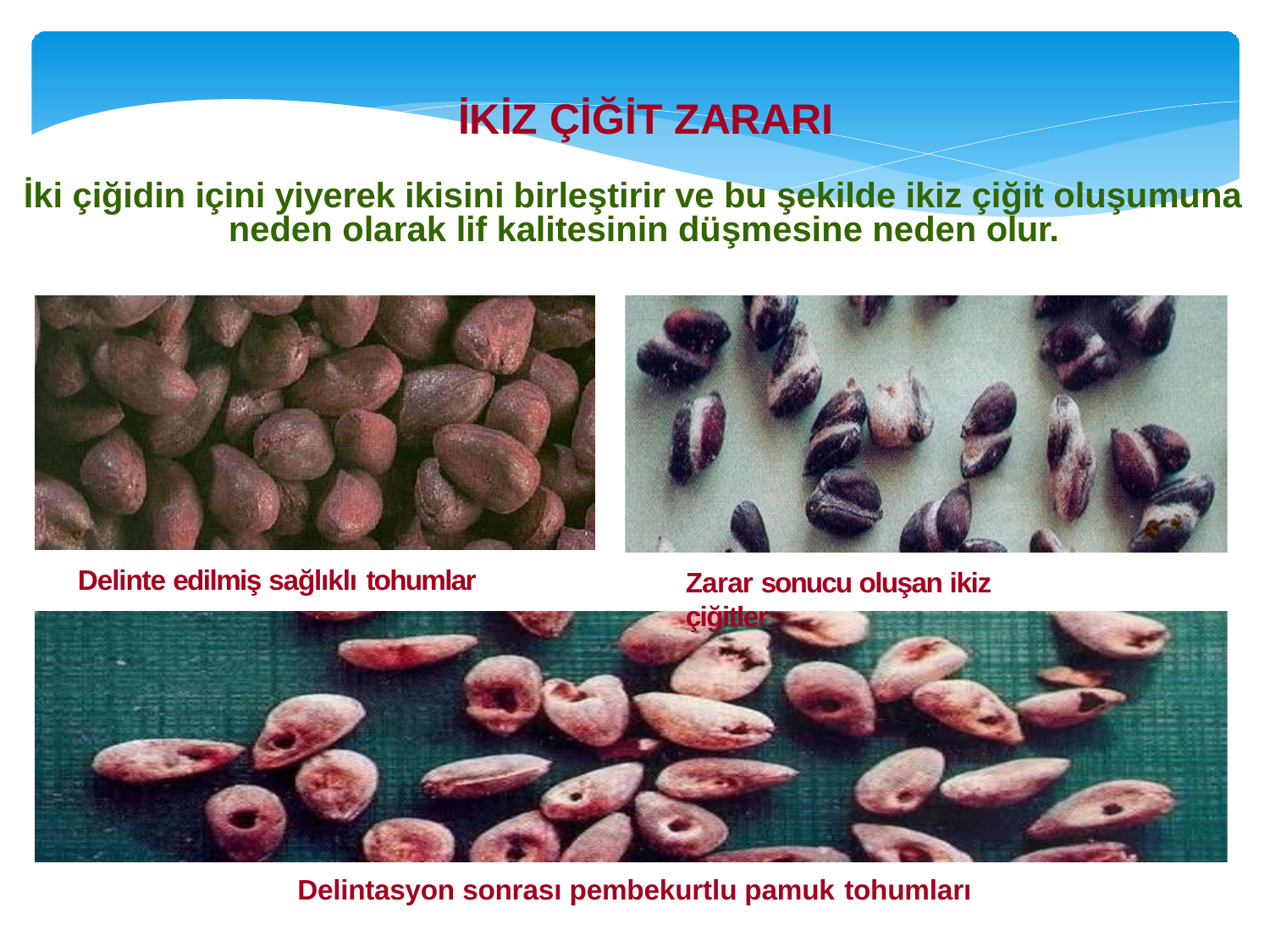

# İKİZ ÇİĞİT ZARARI
İki çiğidin içini yiyerek ikisini birleştirir ve bu şekilde ikiz çiğit oluşumuna  neden olarak lif kalitesinin düşmesine neden olur.

Delinte edilmiş sağlıklı tohumlar
Zarar sonucu oluşan ikiz çiğitler

Delintasyon sonrası pembekurtlu pamuk tohumları